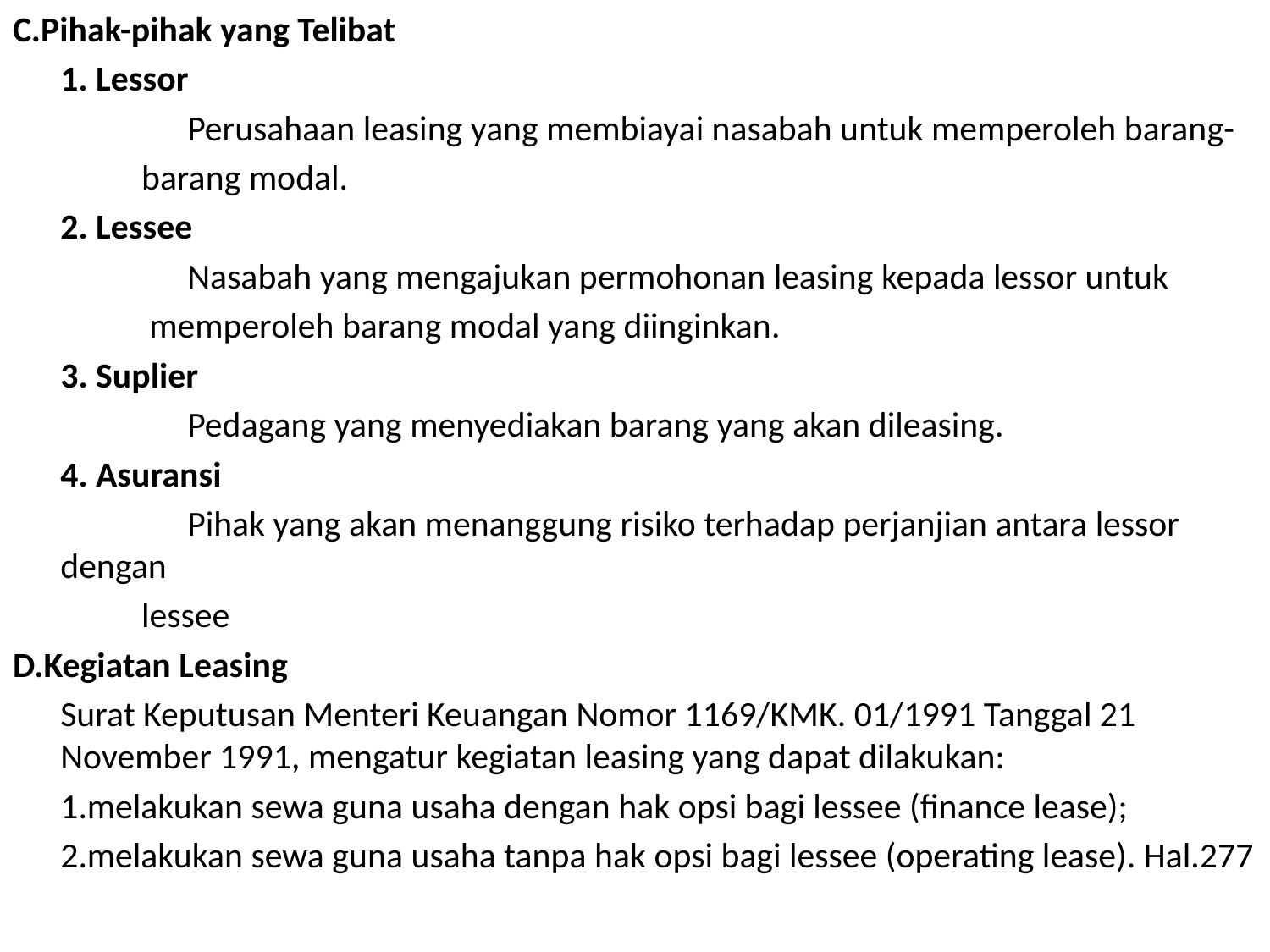

C.Pihak-pihak yang Telibat
	1. Lessor
		Perusahaan leasing yang membiayai nasabah untuk memperoleh barang-
                barang modal.
	2. Lessee
		Nasabah yang mengajukan permohonan leasing kepada lessor untuk
                 memperoleh barang modal yang diinginkan.
	3. Suplier
		Pedagang yang menyediakan barang yang akan dileasing.
	4. Asuransi
		Pihak yang akan menanggung risiko terhadap perjanjian antara lessor dengan
                lessee
D.Kegiatan Leasing
	Surat Keputusan Menteri Keuangan Nomor 1169/KMK. 01/1991 Tanggal 21 November 1991, mengatur kegiatan leasing yang dapat dilakukan:
	1.melakukan sewa guna usaha dengan hak opsi bagi lessee (finance lease);
	2.melakukan sewa guna usaha tanpa hak opsi bagi lessee (operating lease). Hal.277